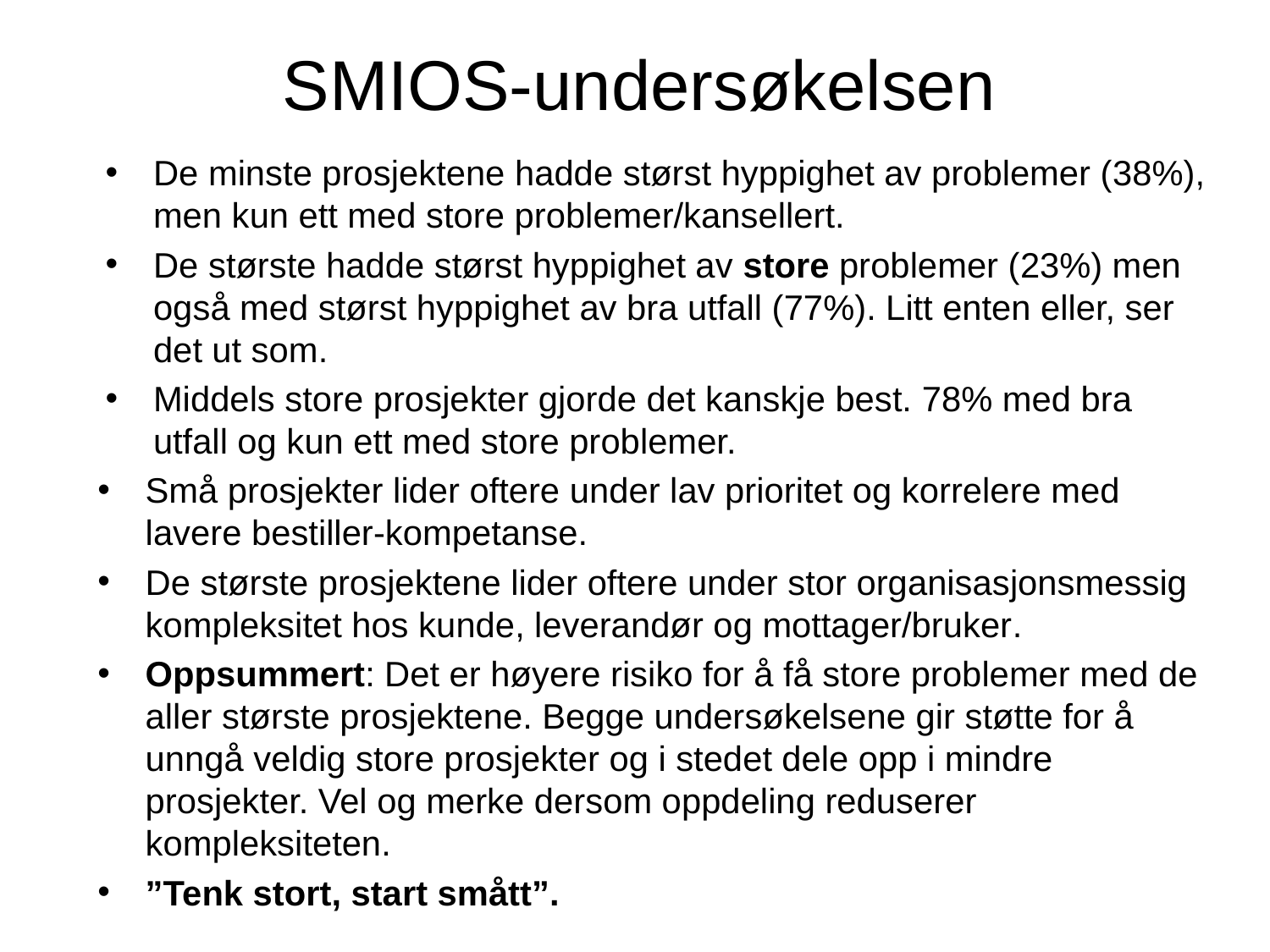

# SMIOS-undersøkelsen
De minste prosjektene hadde størst hyppighet av problemer (38%), men kun ett med store problemer/kansellert.
De største hadde størst hyppighet av store problemer (23%) men også med størst hyppighet av bra utfall (77%). Litt enten eller, ser det ut som.
Middels store prosjekter gjorde det kanskje best. 78% med bra utfall og kun ett med store problemer.
Små prosjekter lider oftere under lav prioritet og korrelere med lavere bestiller-kompetanse.
De største prosjektene lider oftere under stor organisasjonsmessig kompleksitet hos kunde, leverandør og mottager/bruker.
Oppsummert: Det er høyere risiko for å få store problemer med de aller største prosjektene. Begge undersøkelsene gir støtte for å unngå veldig store prosjekter og i stedet dele opp i mindre prosjekter. Vel og merke dersom oppdeling reduserer kompleksiteten.
”Tenk stort, start smått”.